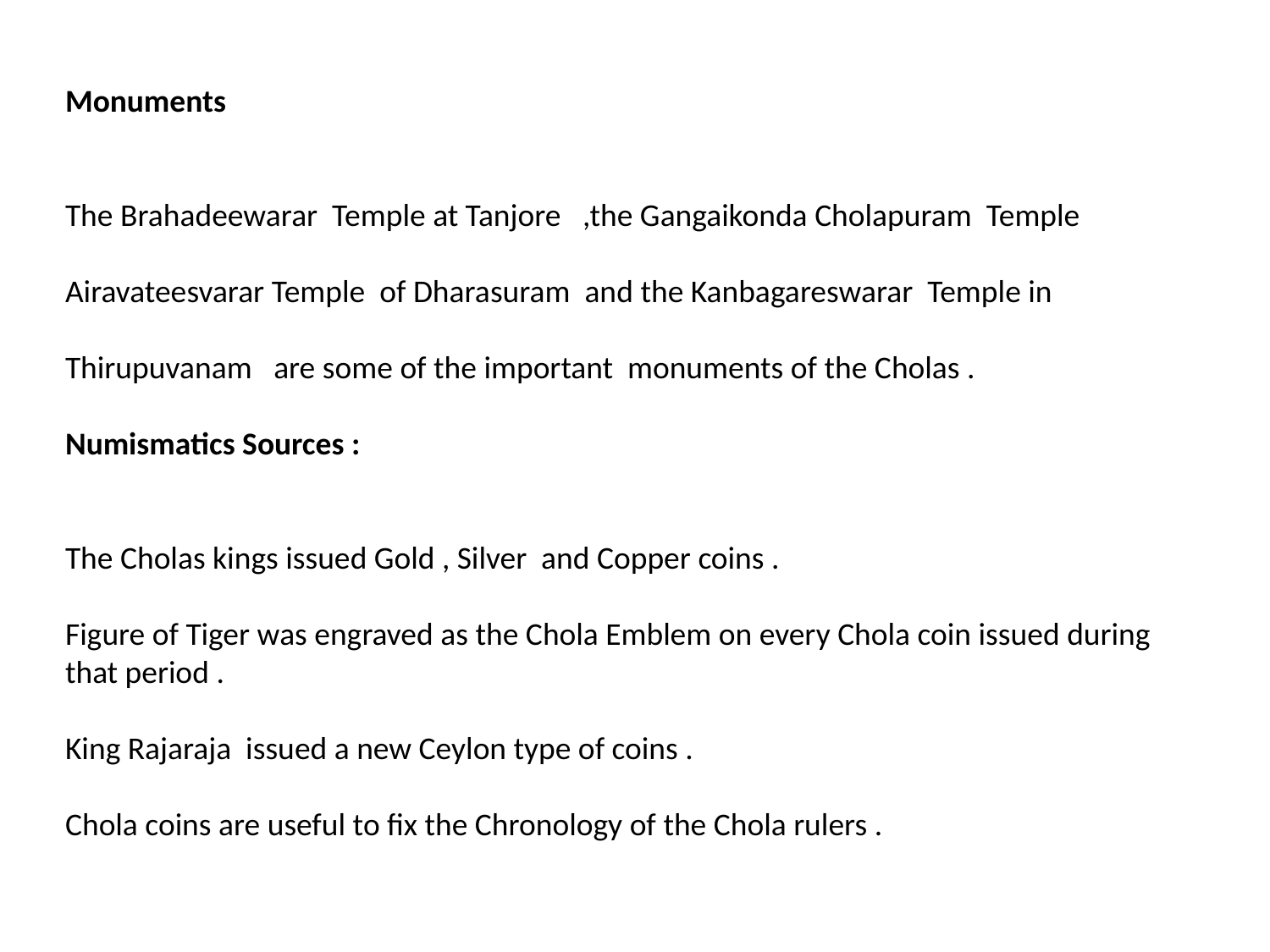

Monuments

The Brahadeewarar  Temple at Tanjore   ,the Gangaikonda Cholapuram  Temple

Airavateesvarar Temple  of Dharasuram  and the Kanbagareswarar  Temple in

Thirupuvanam   are some of the important  monuments of the Cholas .

Numismatics Sources :

The Cholas kings issued Gold , Silver  and Copper coins .

Figure of Tiger was engraved as the Chola Emblem on every Chola coin issued during that period .

King Rajaraja  issued a new Ceylon type of coins .

Chola coins are useful to fix the Chronology of the Chola rulers .